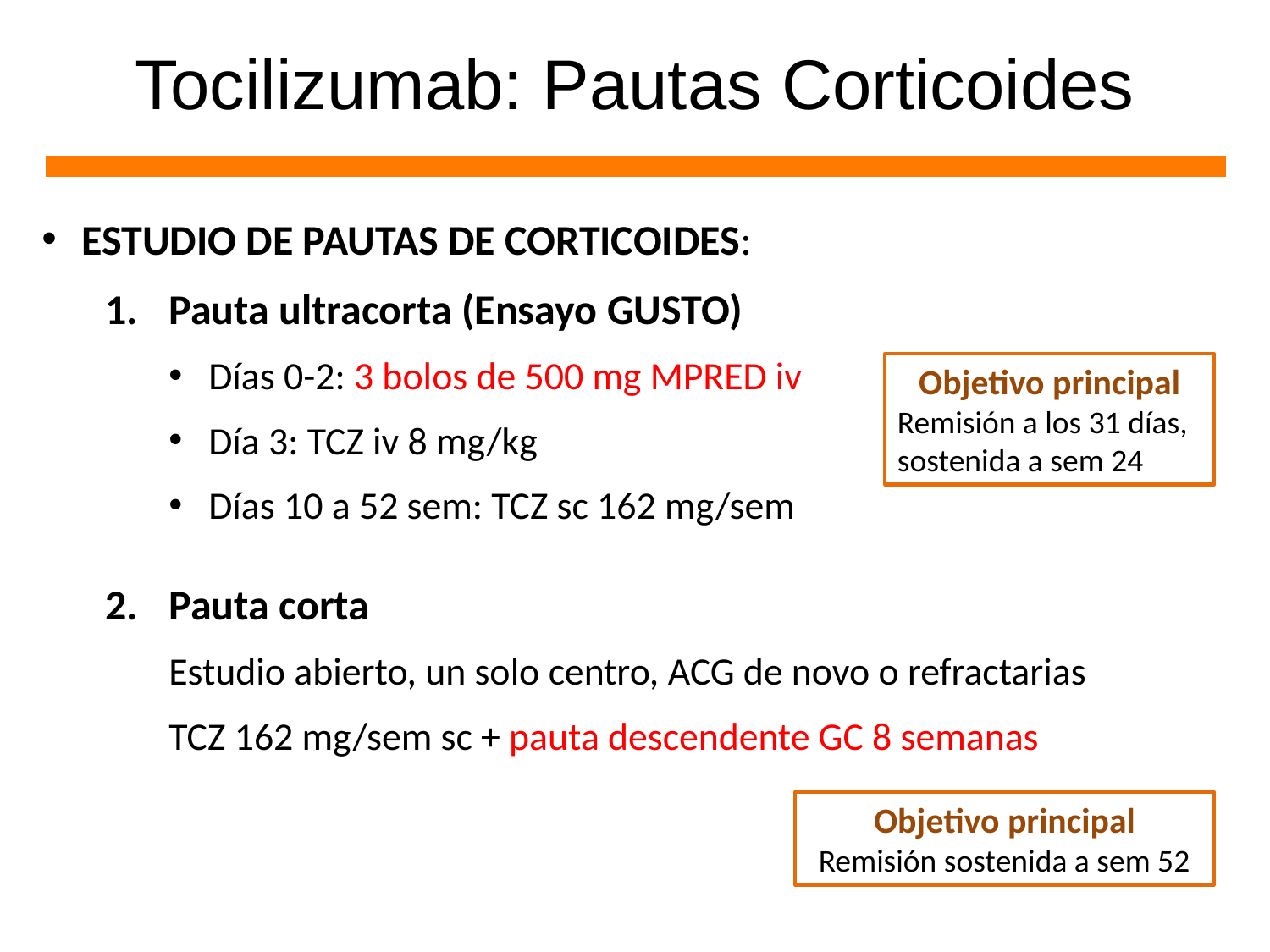

# Tocilizumab: Pautas Corticoides
ESTUDIO DE PAUTAS DE CORTICOIDES:
Pauta ultracorta (Ensayo GUSTO)
Días 0-2: 3 bolos de 500 mg MPRED iv
Día 3: TCZ iv 8 mg/kg
Días 10 a 52 sem: TCZ sc 162 mg/sem
Pauta corta
Estudio abierto, un solo centro, ACG de novo o refractarias
TCZ 162 mg/sem sc + pauta descendente GC 8 semanas

Objetivo principal
Remisión a los 31 días, sostenida a sem 24
Objetivo principal
Remisión sostenida a sem 52